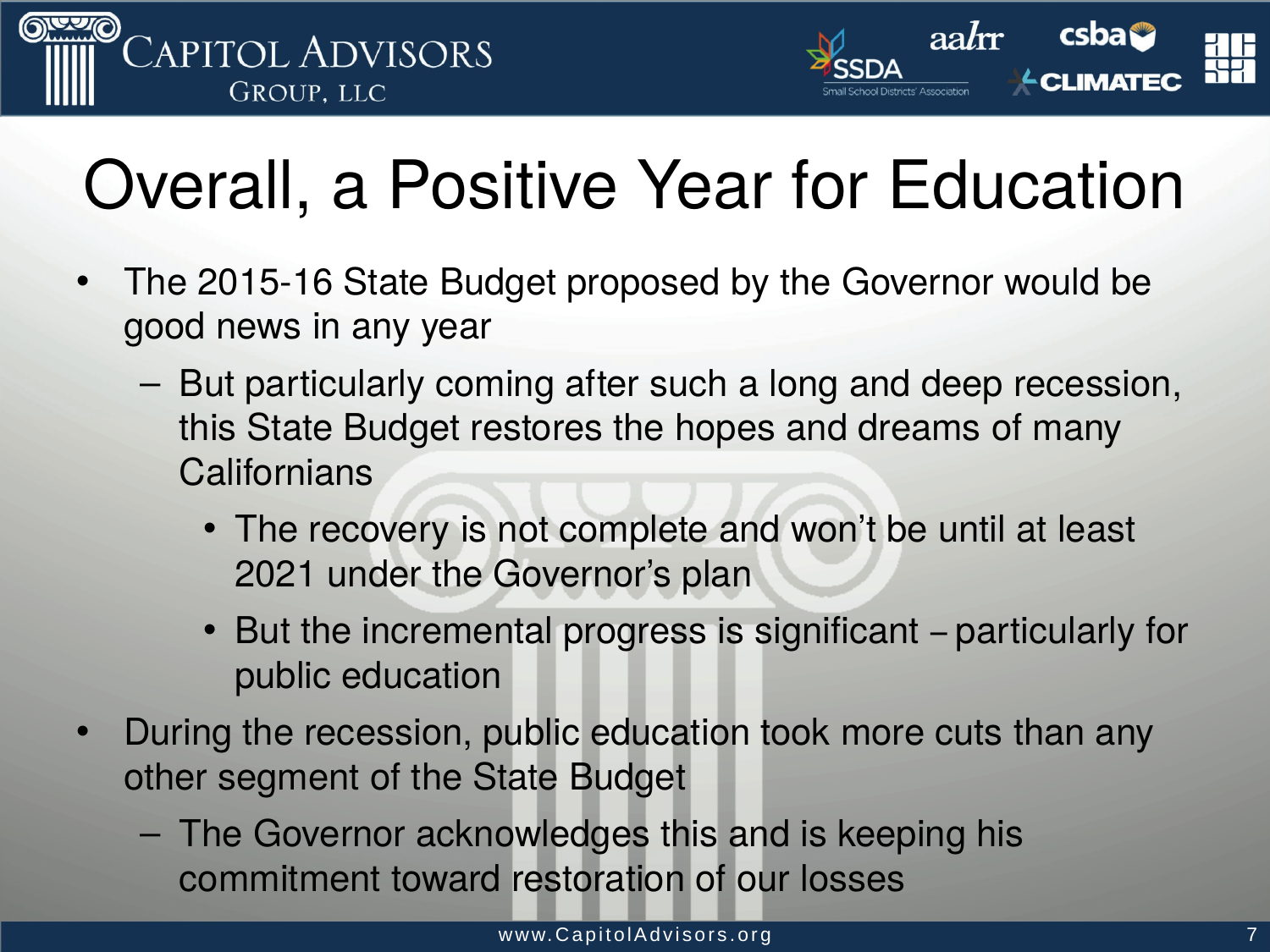

# Overall, a Positive Year for Education
The 2015-16 State Budget proposed by the Governor would be good news in any year
But particularly coming after such a long and deep recession, this State Budget restores the hopes and dreams of many Californians
The recovery is not complete and won’t be until at least 2021 under the Governor’s plan
But the incremental progress is significant – particularly for public education
During the recession, public education took more cuts than any other segment of the State Budget
The Governor acknowledges this and is keeping his commitment toward restoration of our losses